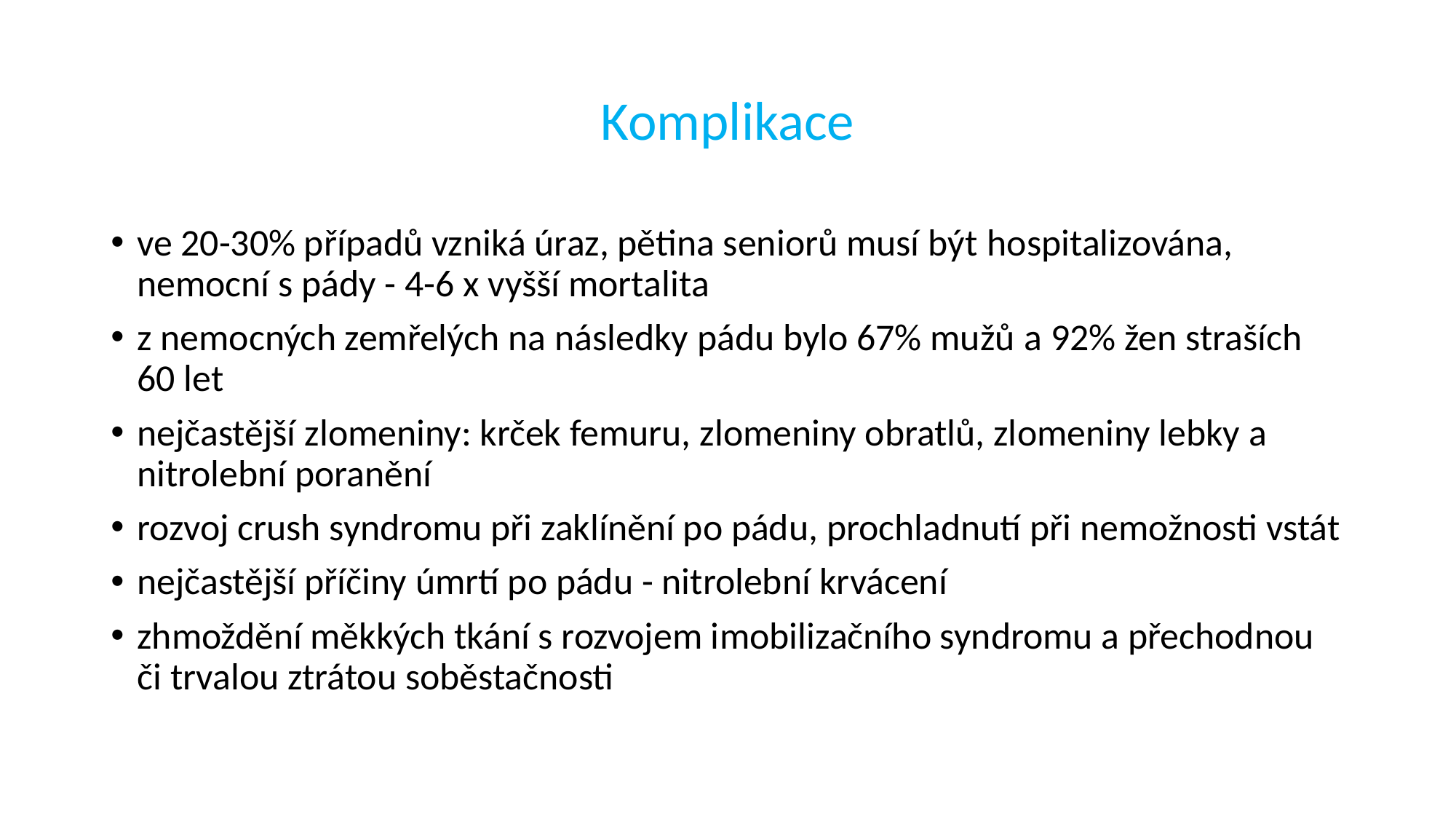

# Komplikace
ve 20-30% případů vzniká úraz, pětina seniorů musí být hospitalizována, nemocní s pády - 4-6 x vyšší mortalita
z nemocných zemřelých na následky pádu bylo 67% mužů a 92% žen straších 60 let
nejčastější zlomeniny: krček femuru, zlomeniny obratlů, zlomeniny lebky a nitrolební poranění
rozvoj crush syndromu při zaklínění po pádu, prochladnutí při nemožnosti vstát
nejčastější příčiny úmrtí po pádu - nitrolební krvácení
zhmoždění měkkých tkání s rozvojem imobilizačního syndromu a přechodnou či trvalou ztrátou soběstačnosti